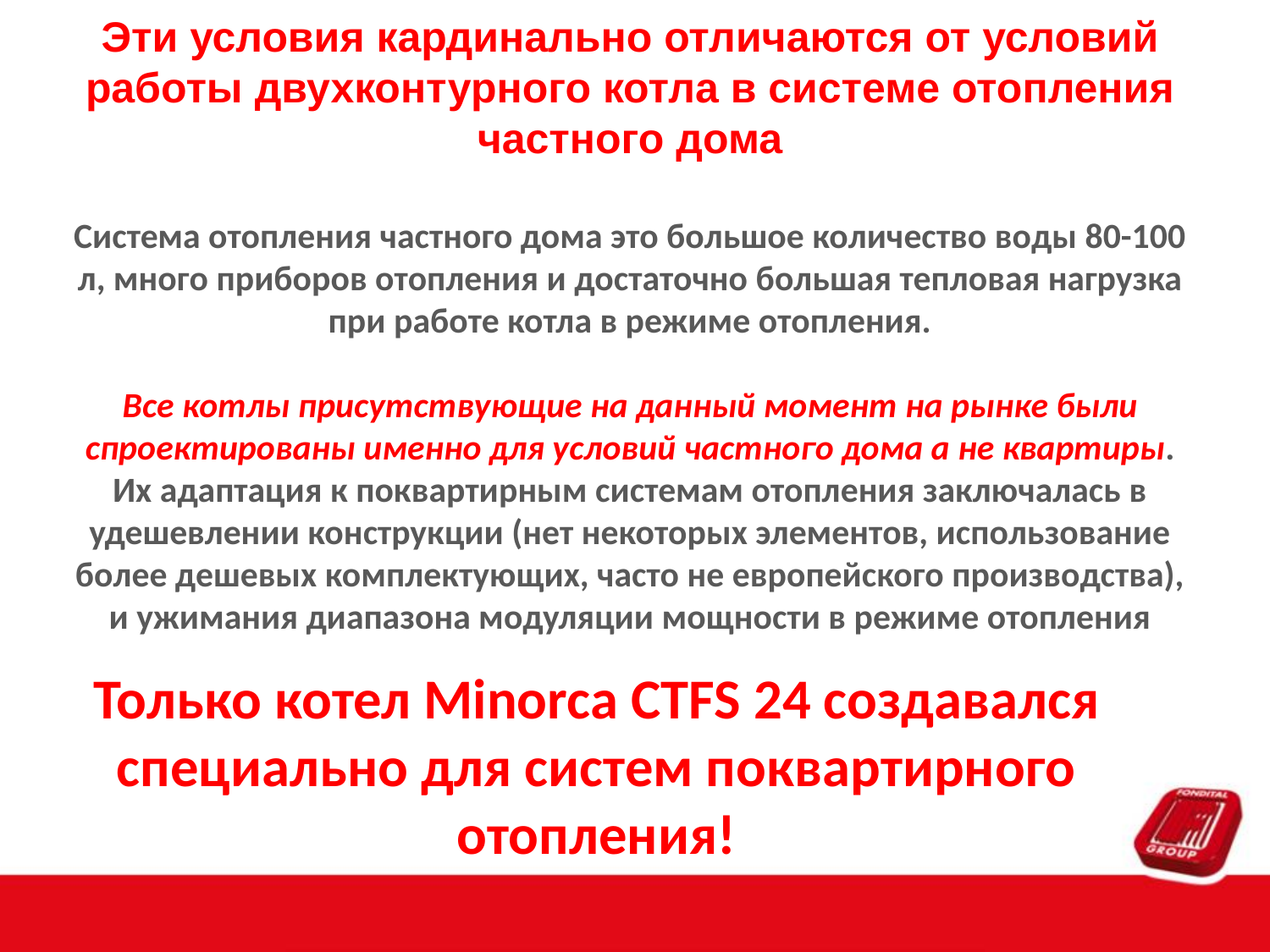

Эти условия кардинально отличаются от условий работы двухконтурного котла в системе отопления частного дома

Система отопления частного дома это большое количество воды 80-100 л, много приборов отопления и достаточно большая тепловая нагрузка при работе котла в режиме отопления.

Все котлы присутствующие на данный момент на рынке были спроектированы именно для условий частного дома а не квартиры. Их адаптация к поквартирным системам отопления заключалась в удешевлении конструкции (нет некоторых элементов, использование более дешевых комплектующих, часто не европейского производства), и ужимания диапазона модуляции мощности в режиме отопления

Только котел Minorca CTFS 24 создавался специально для систем поквартирного отопления!